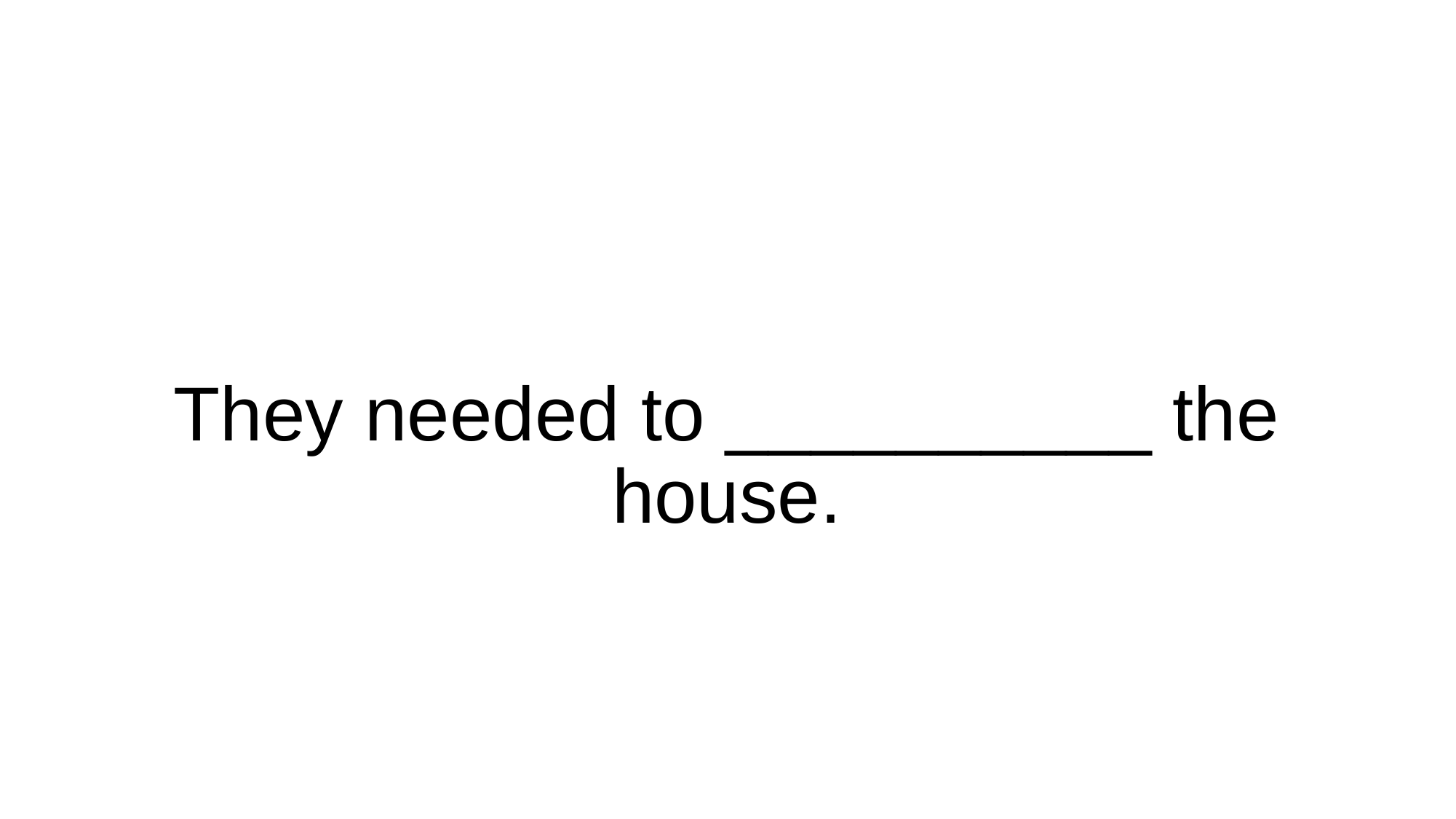

# They needed to __________ the house.